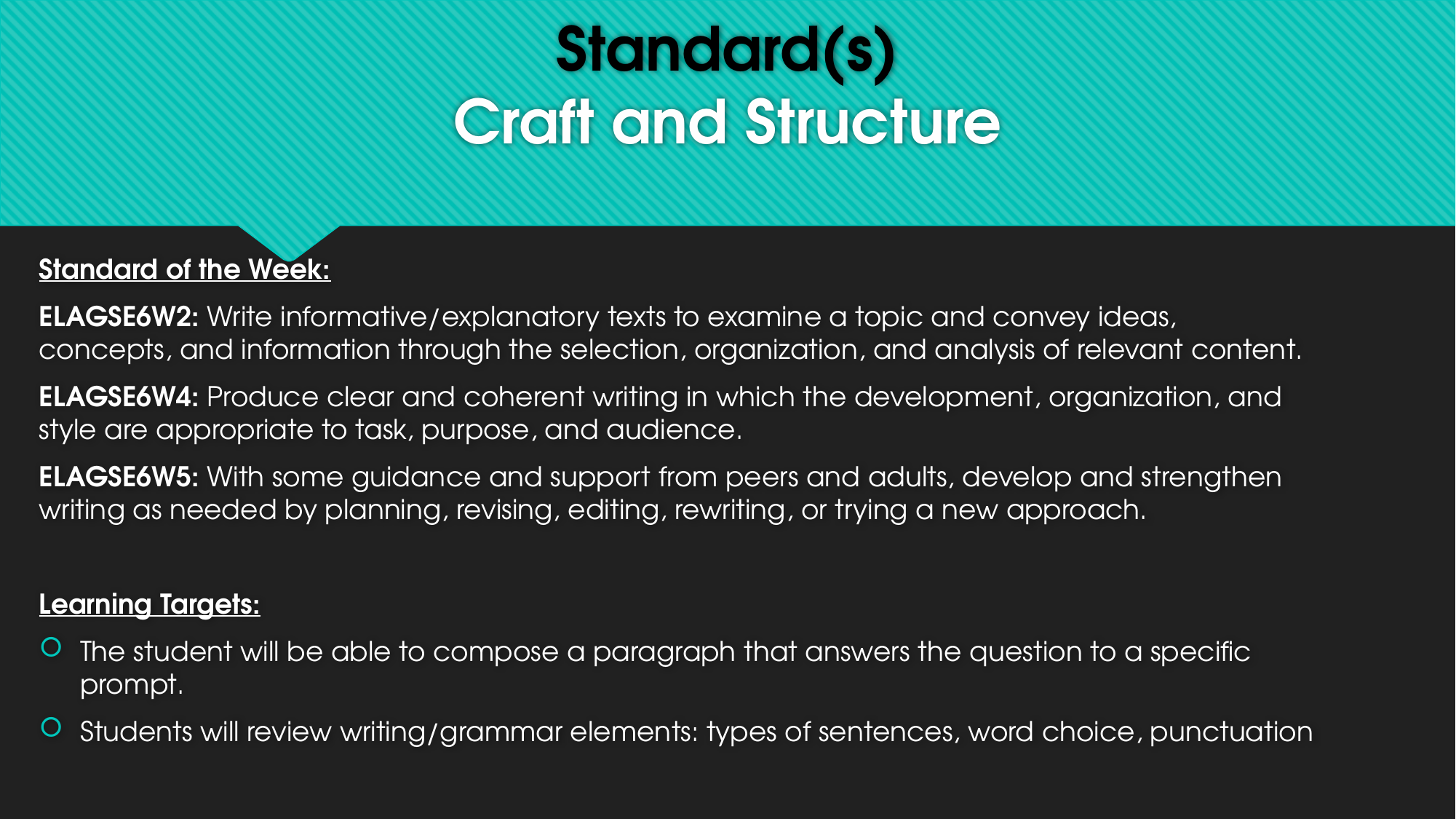

# Standard(s) Craft and Structure
Standard of the Week:
ELAGSE6W2: Write informative/explanatory texts to examine a topic and convey ideas, concepts, and information through the selection, organization, and analysis of relevant content.
ELAGSE6W4: Produce clear and coherent writing in which the development, organization, and style are appropriate to task, purpose, and audience.
ELAGSE6W5: With some guidance and support from peers and adults, develop and strengthen writing as needed by planning, revising, editing, rewriting, or trying a new approach.

Learning Targets:
The student will be able to compose a paragraph that answers the question to a specific prompt.
Students will review writing/grammar elements: types of sentences, word choice, punctuation